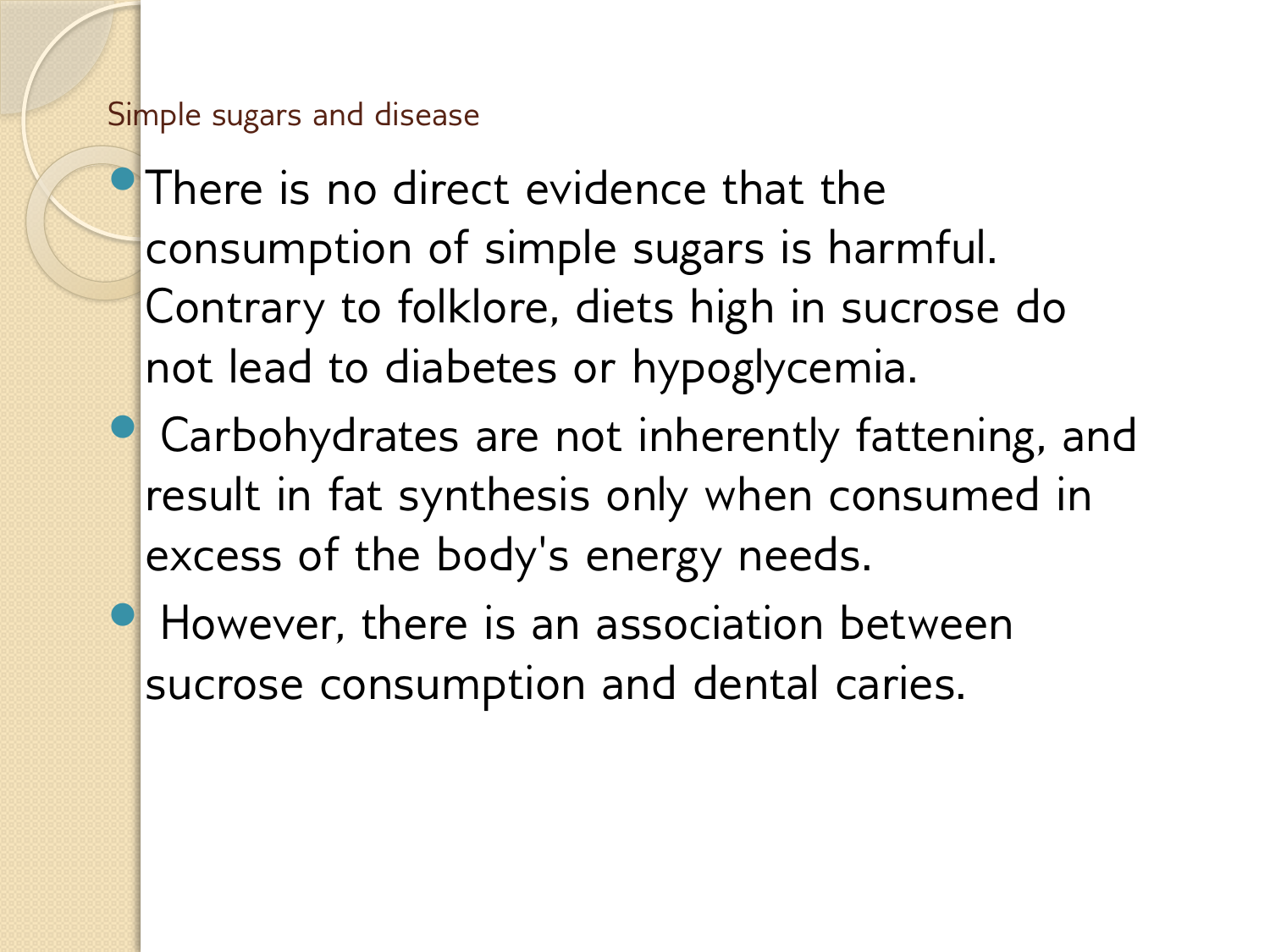

# Simple sugars and disease
There is no direct evidence that the consumption of simple sugars is harmful. Contrary to folklore, diets high in sucrose do not lead to diabetes or hypoglycemia.
 Carbohydrates are not inherently fattening, and result in fat synthesis only when consumed in excess of the body's energy needs.
 However, there is an association between sucrose consumption and dental caries.